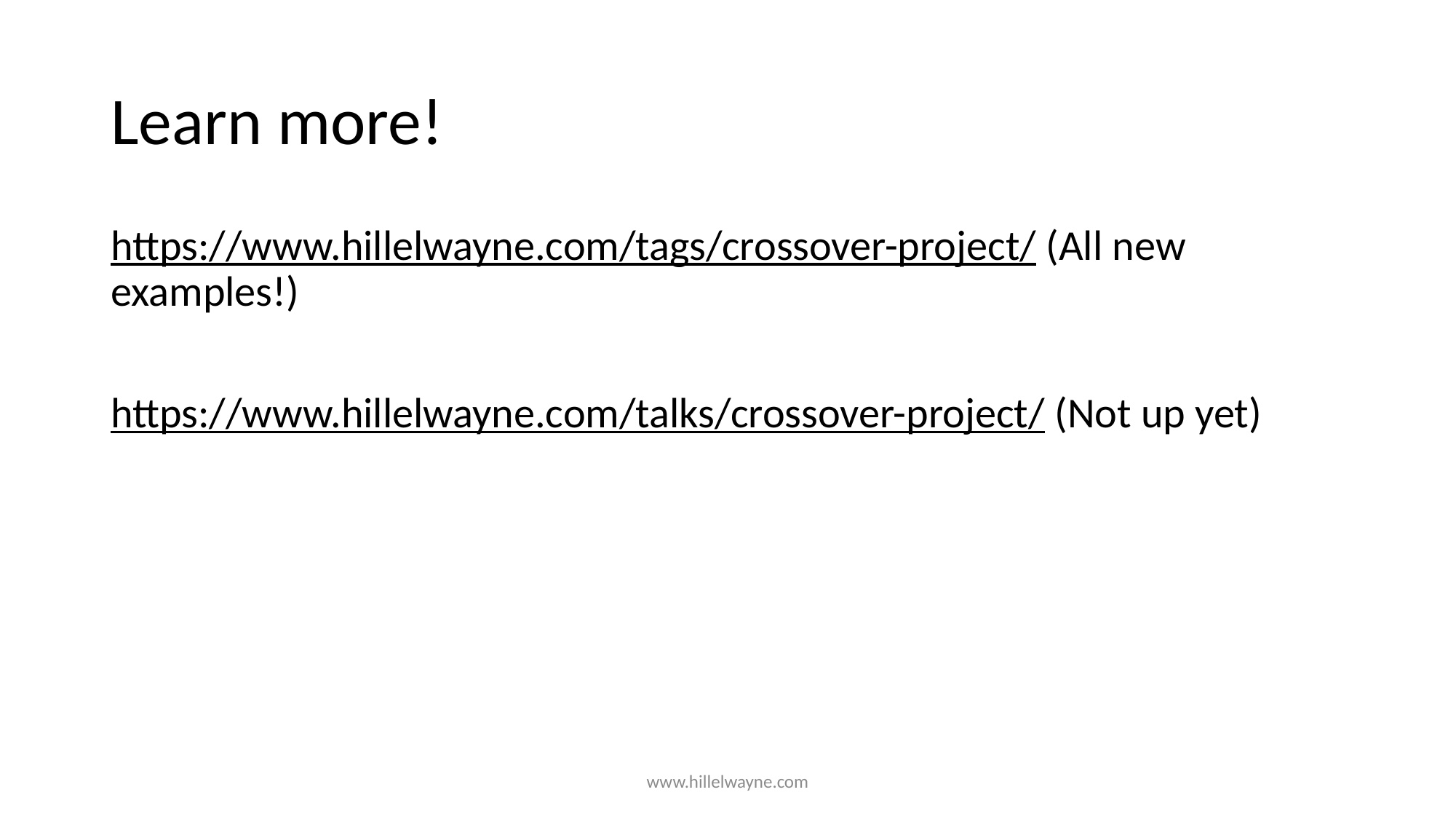

# Learn more!
https://www.hillelwayne.com/tags/crossover-project/ (All new examples!)

https://www.hillelwayne.com/talks/crossover-project/ (Not up yet)
www.hillelwayne.com